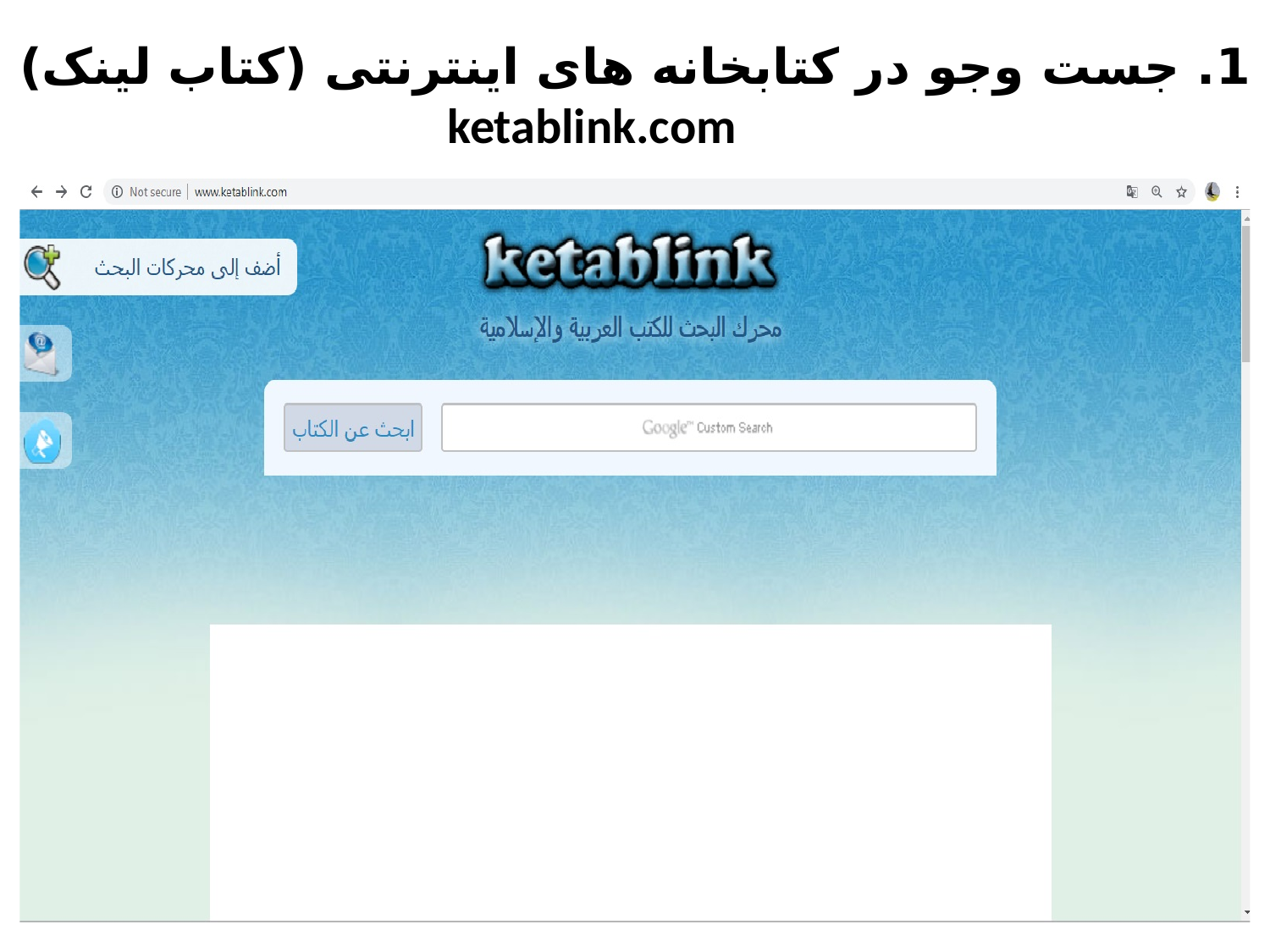

1. جست وجو در کتابخانه های اینترنتی (کتاب لینک) ketablink.com